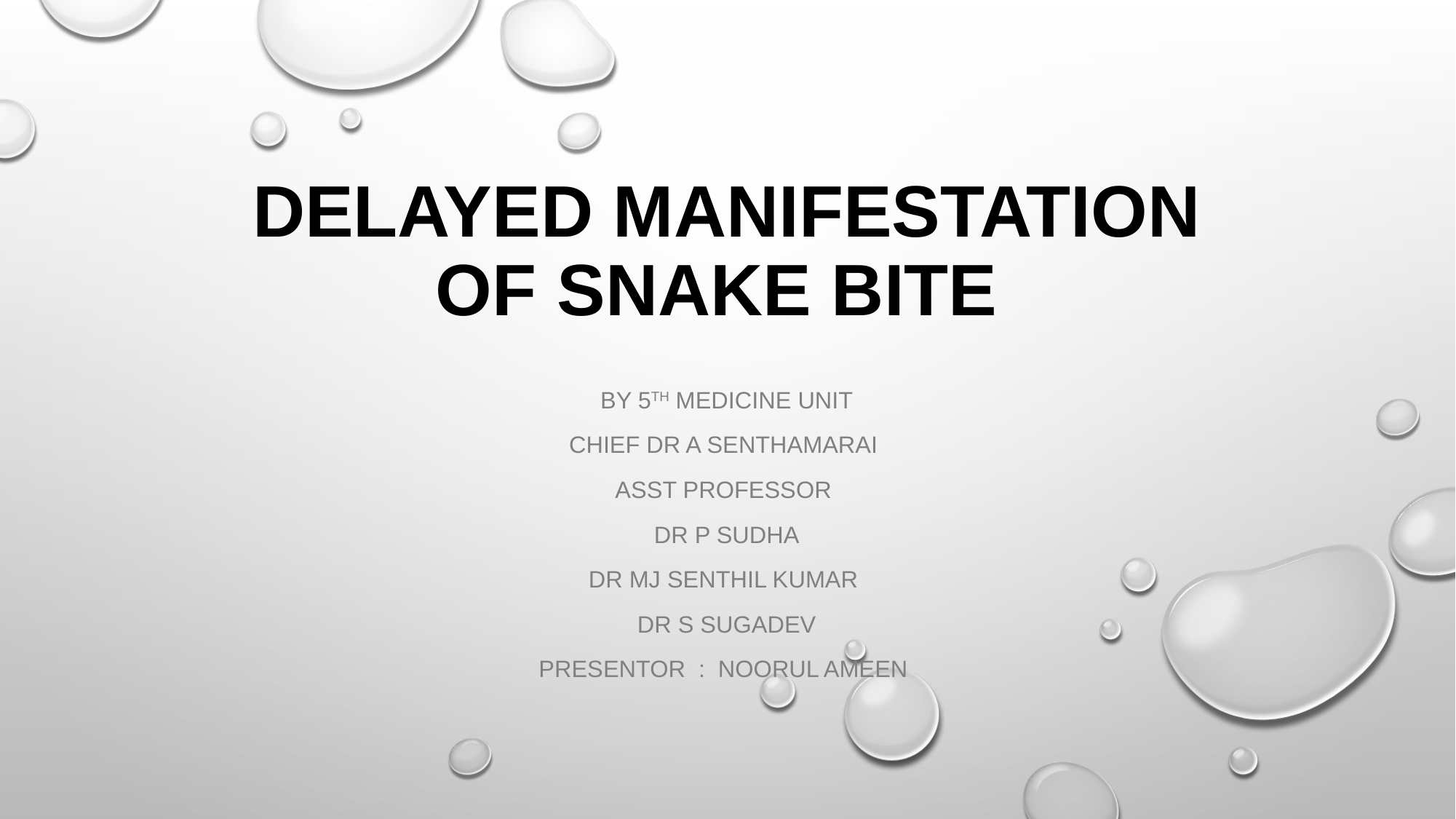

# Delayed manifestation of snake bite
By 5th medicine unit
Chief Dr A SENTHAMARAI
Asst professor
Dr P sudha
Dr MJ senthil Kumar
Dr s sugadev
Presentor  :  Noorul Ameen